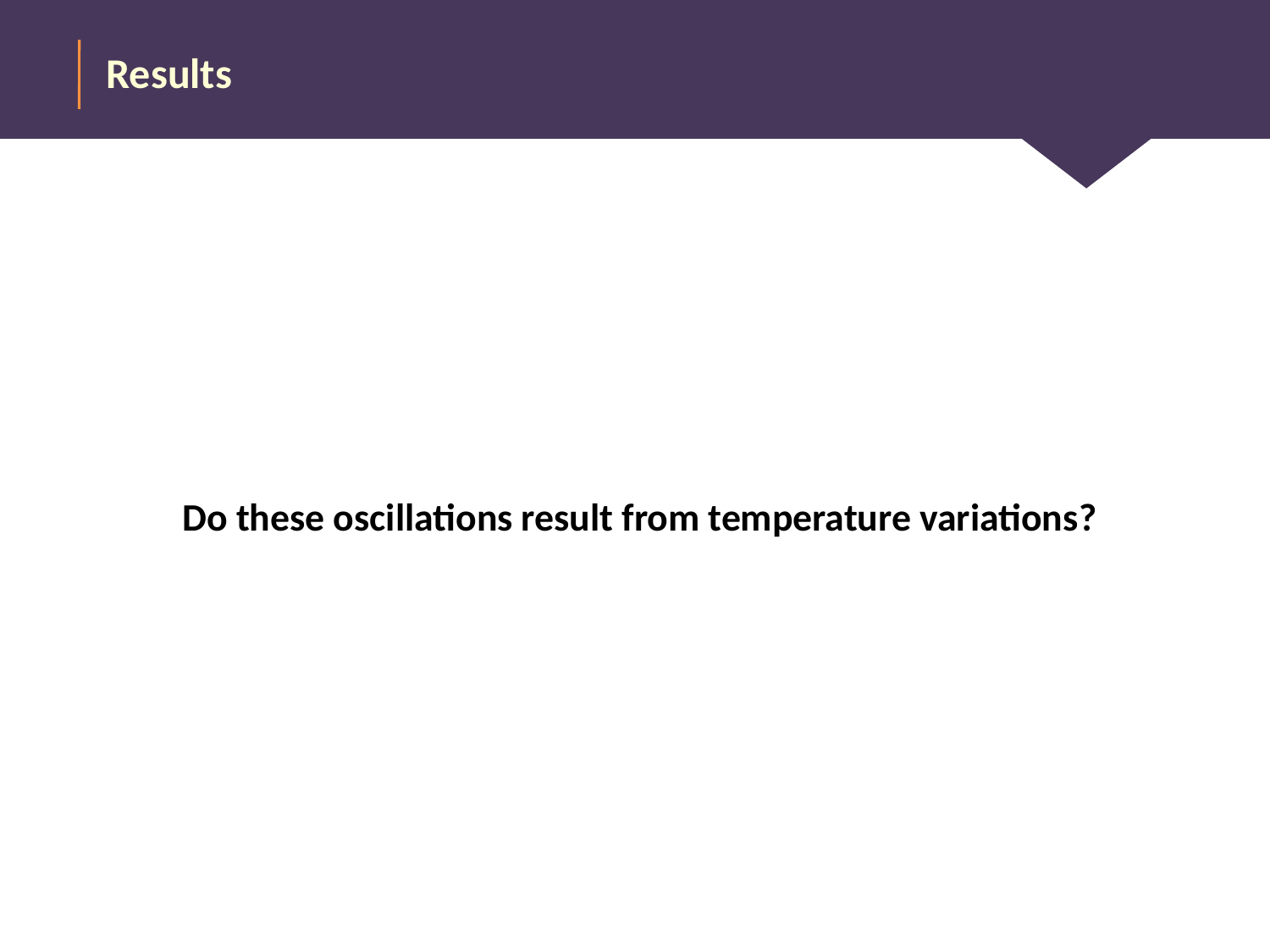

Results

Do these oscillations result from temperature variations?